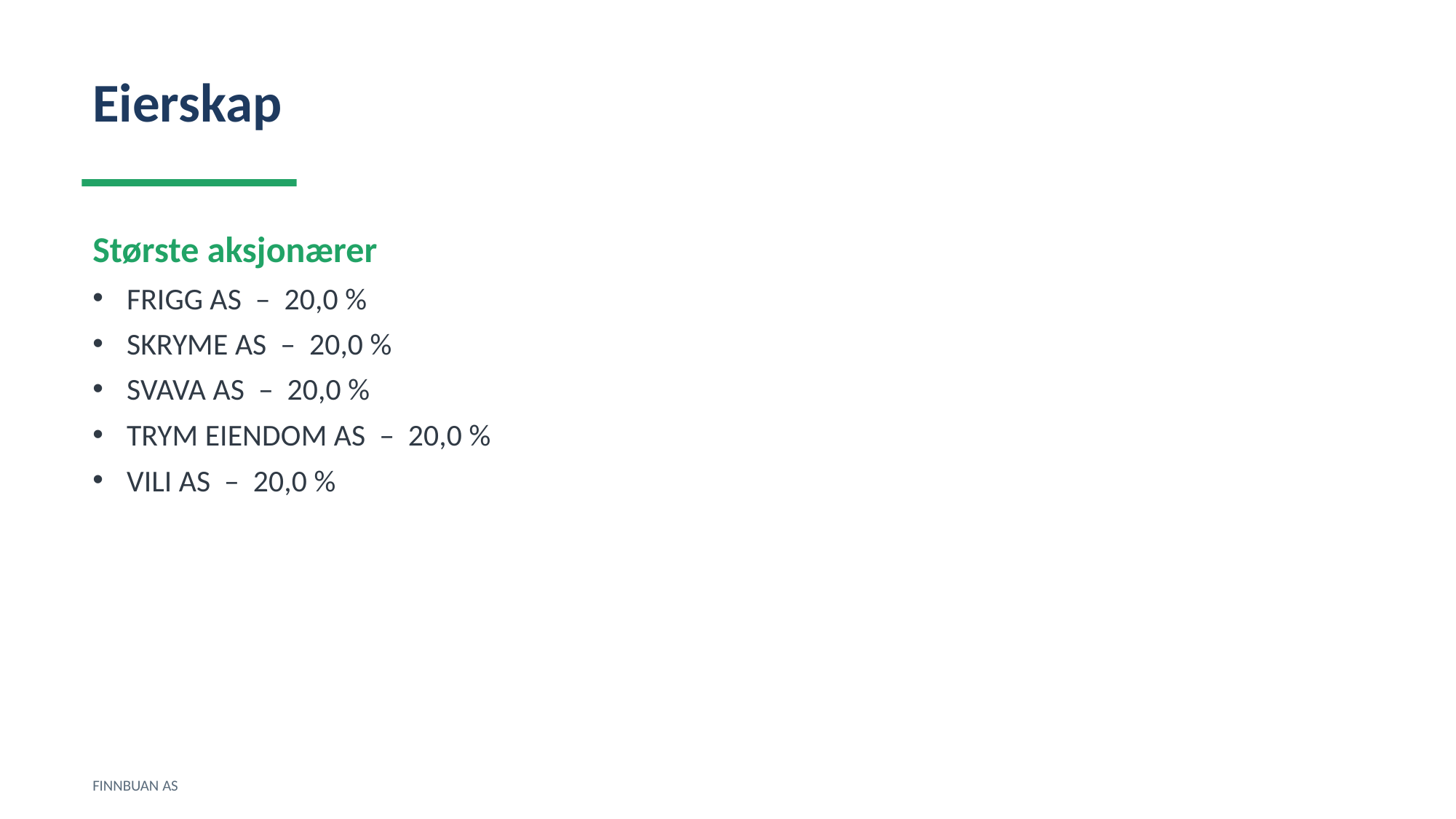

Eierskap

Største aksjonærer
FRIGG AS  –  20,0 %
SKRYME AS  –  20,0 %
SVAVA AS  –  20,0 %
TRYM EIENDOM AS  –  20,0 %
VILI AS  –  20,0 %
FINNBUAN AS